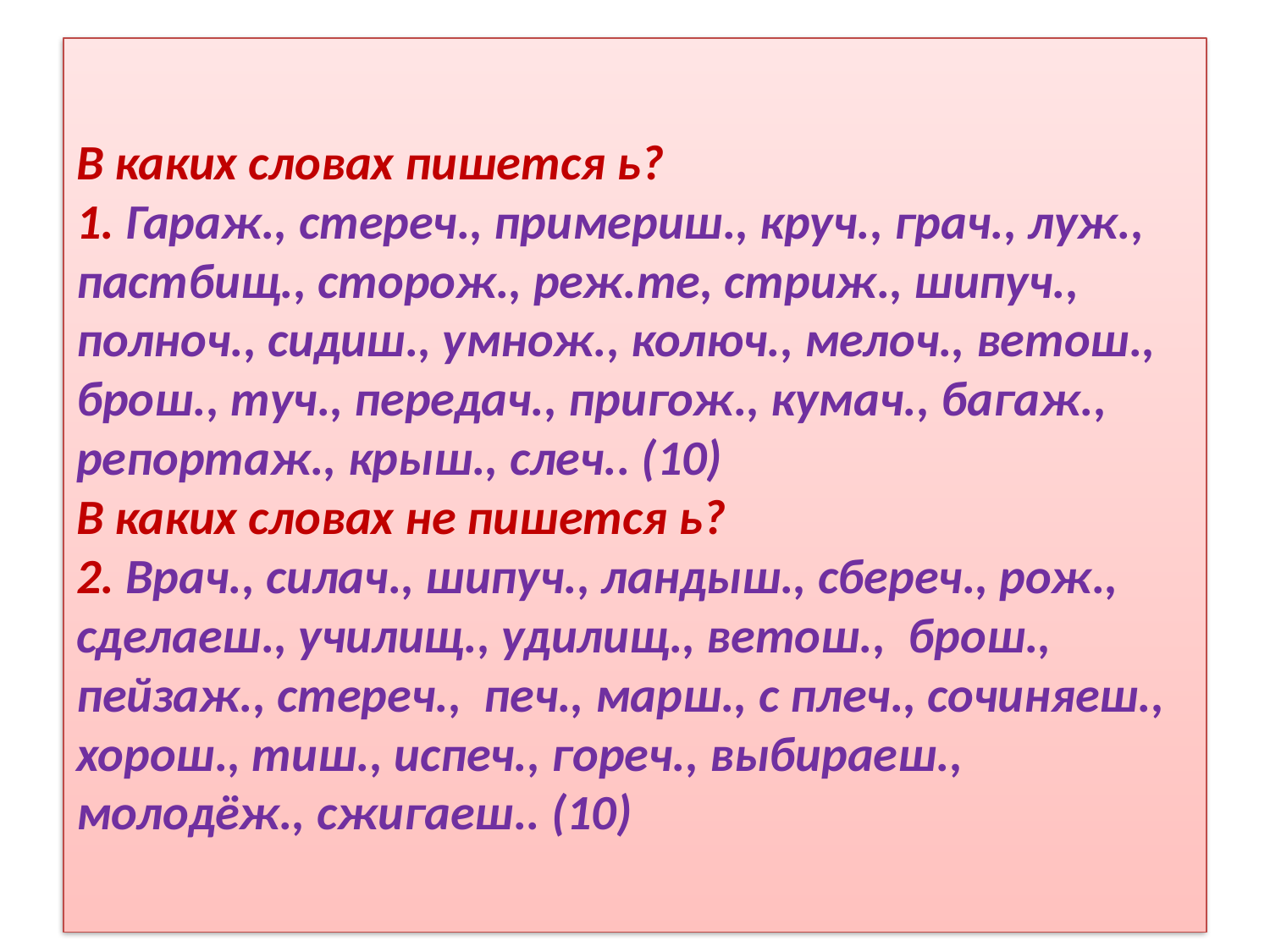

# В каких словах пишется ь? 1. Гараж., стереч., примериш., круч., грач., луж., пастбищ., сторож., реж.те, стриж., шипуч.,   полноч., сидиш., умнож., колюч., мелоч., ветош., брош., туч., передач., пригож., кумач., багаж., репортаж., крыш., слеч.. (10) В каких словах не пишется ь? 2. Врач., силач., шипуч., ландыш., сбереч., рож., сделаеш., училищ., удилищ., ветош.,  брош., пейзаж., стереч.,  печ., марш., с плеч., сочиняеш.,  хорош., тиш., испеч., гореч., выбираеш., молодёж., сжигаеш.. (10)